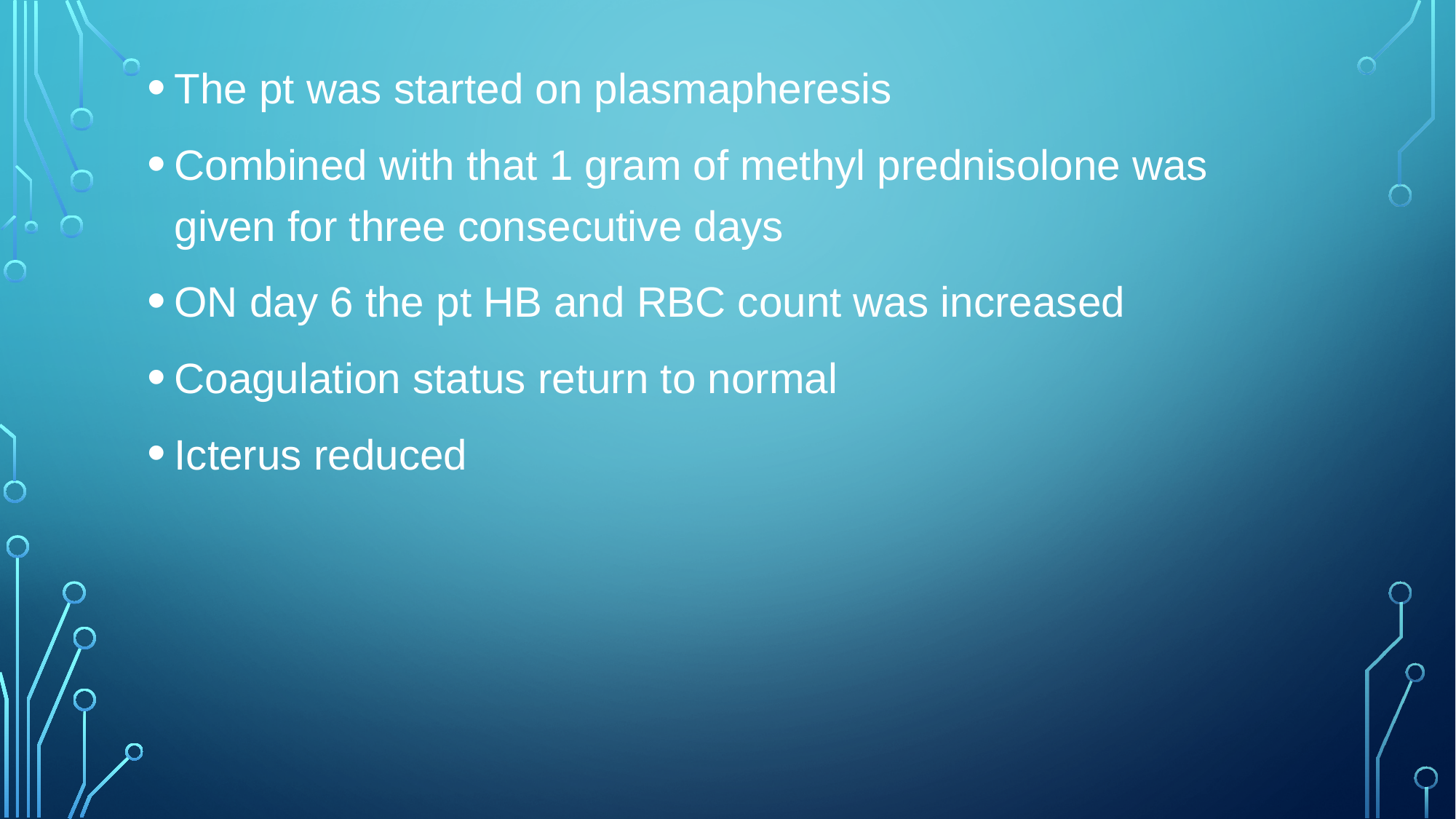

The pt was started on plasmapheresis
Combined with that 1 gram of methyl prednisolone was given for three consecutive days
ON day 6 the pt HB and RBC count was increased
Coagulation status return to normal
Icterus reduced